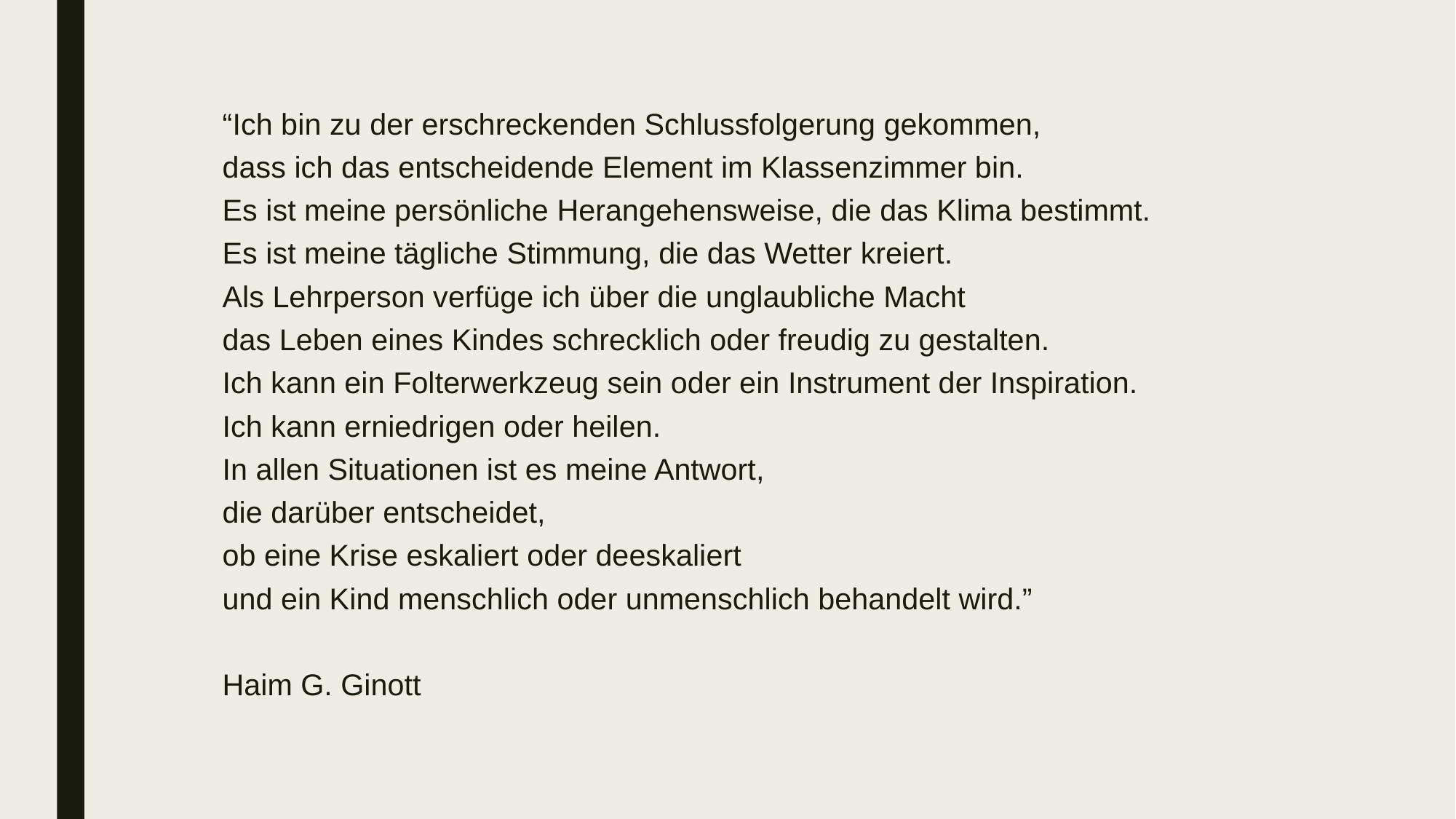

“Ich bin zu der erschreckenden Schlussfolgerung gekommen,
dass ich das entscheidende Element im Klassenzimmer bin.
Es ist meine persönliche Herangehensweise, die das Klima bestimmt.
Es ist meine tägliche Stimmung, die das Wetter kreiert.
Als Lehrperson verfüge ich über die unglaubliche Macht
das Leben eines Kindes schrecklich oder freudig zu gestalten.
Ich kann ein Folterwerkzeug sein oder ein Instrument der Inspiration.
Ich kann erniedrigen oder heilen.
In allen Situationen ist es meine Antwort,
die darüber entscheidet,
ob eine Krise eskaliert oder deeskaliert
und ein Kind menschlich oder unmenschlich behandelt wird.”
Haim G. Ginott